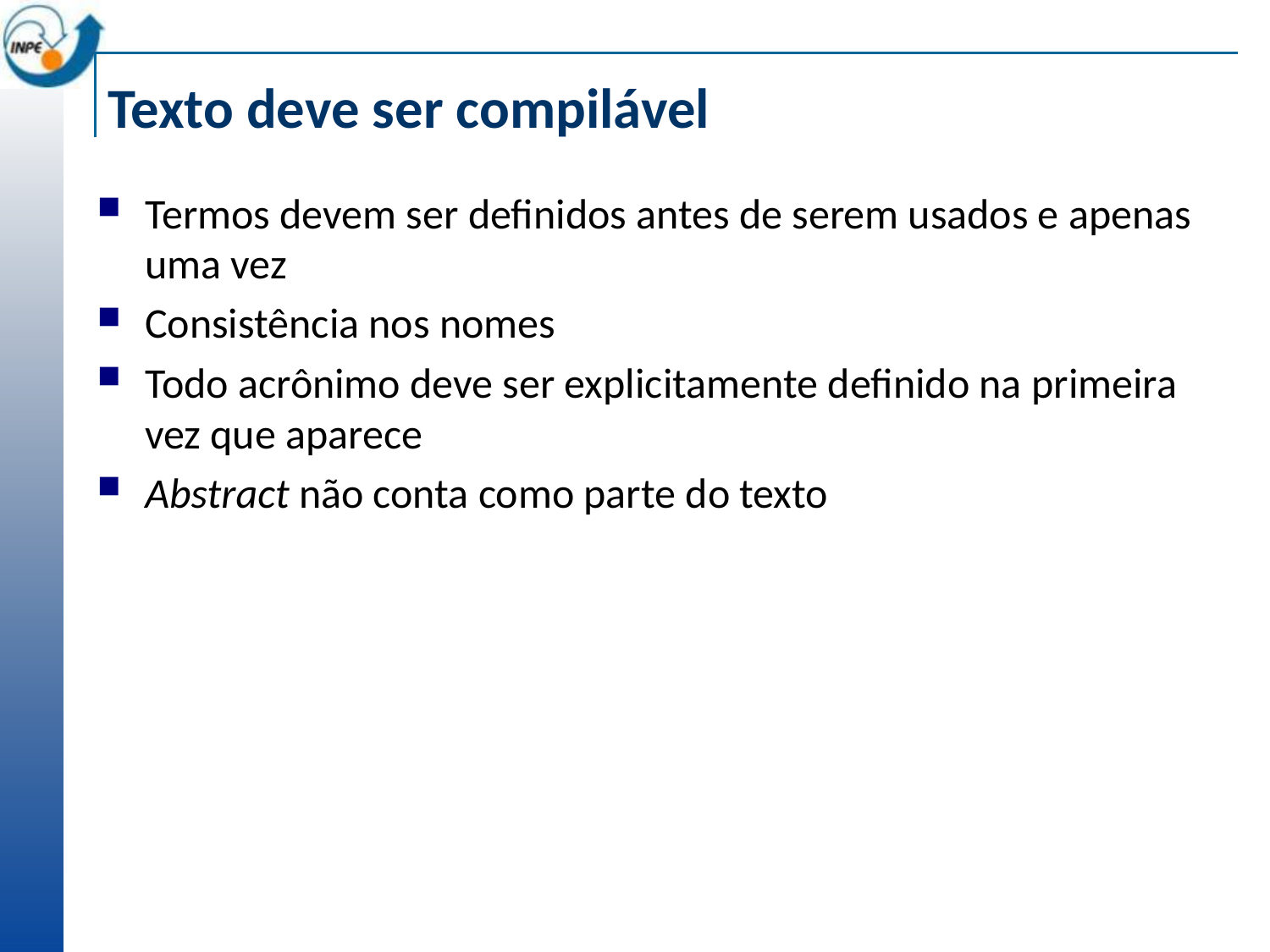

# Texto deve ser compilável
Termos devem ser definidos antes de serem usados e apenas uma vez
Consistência nos nomes
Todo acrônimo deve ser explicitamente definido na primeira vez que aparece
Abstract não conta como parte do texto